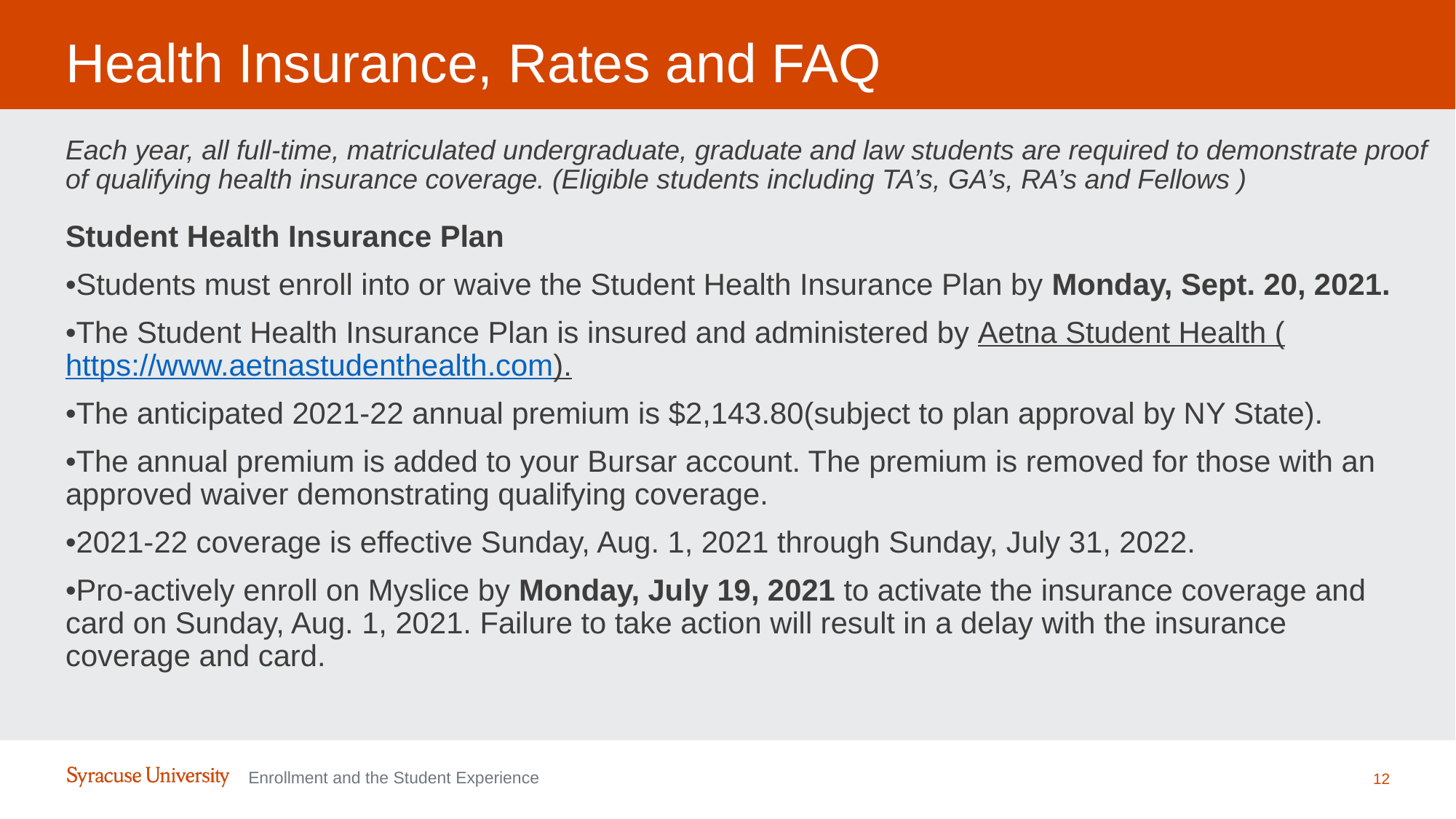

# Health Insurance, Rates and FAQ
Each year, all full-time, matriculated undergraduate, graduate and law students are required to demonstrate proof of qualifying health insurance coverage. (Eligible students including TA’s, GA’s, RA’s and Fellows )

Student Health Insurance Plan
•Students must enroll into or waive the Student Health Insurance Plan by Monday, Sept. 20, 2021.
•The Student Health Insurance Plan is insured and administered by Aetna Student Health (https://www.aetnastudenthealth.com).
•The anticipated 2021-22 annual premium is $2,143.80(subject to plan approval by NY State).
•The annual premium is added to your Bursar account. The premium is removed for those with an approved waiver demonstrating qualifying coverage.
•2021-22 coverage is effective Sunday, Aug. 1, 2021 through Sunday, July 31, 2022.
•Pro-actively enroll on Myslice by Monday, July 19, 2021 to activate the insurance coverage and card on Sunday, Aug. 1, 2021. Failure to take action will result in a delay with the insurance coverage and card.

12
Enrollment and the Student Experience